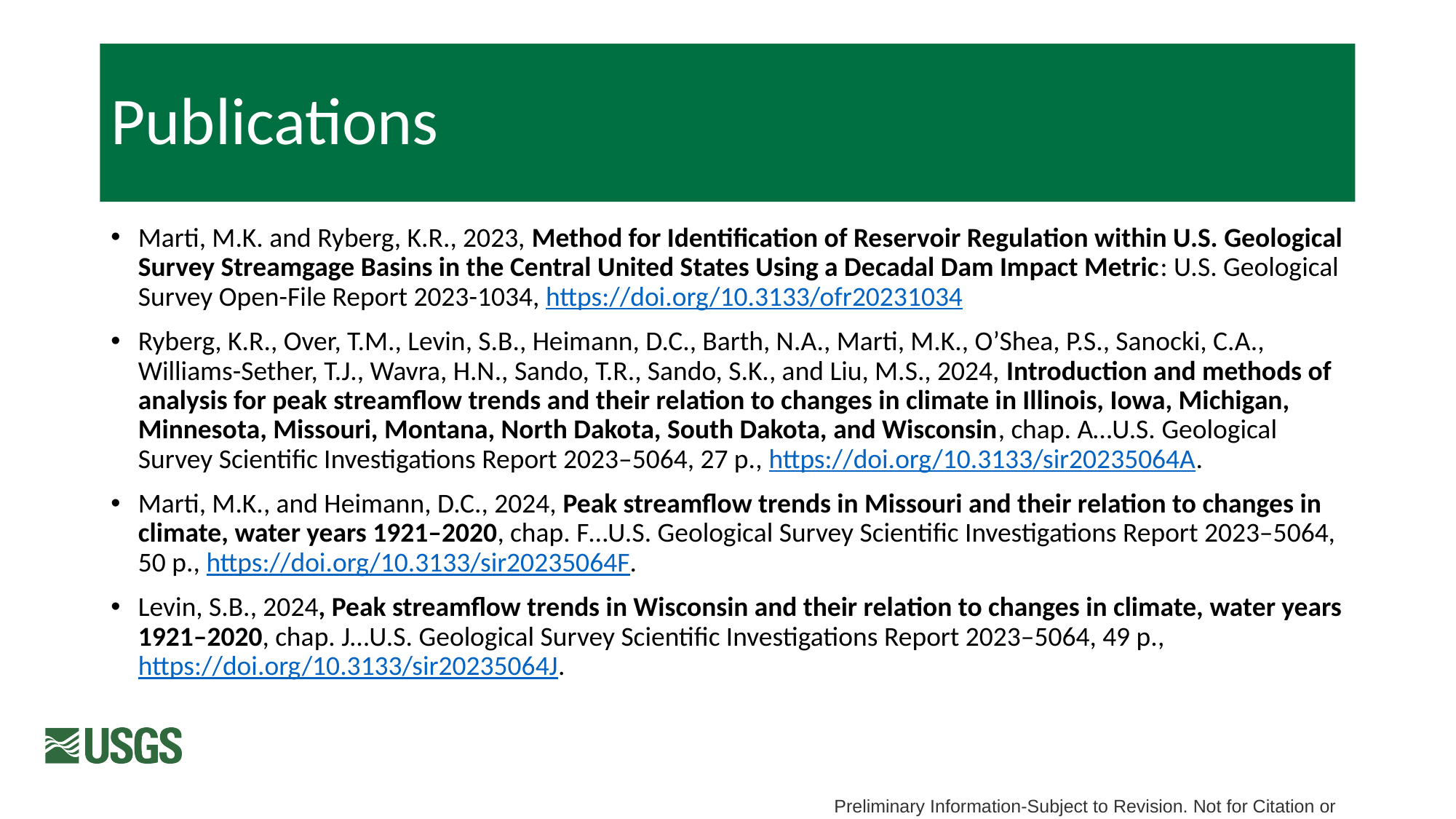

#
Publications
Marti, M.K. and Ryberg, K.R., 2023, Method for Identification of Reservoir Regulation within U.S. Geological Survey Streamgage Basins in the Central United States Using a Decadal Dam Impact Metric: U.S. Geological Survey Open-File Report 2023-1034, https://doi.org/10.3133/ofr20231034
Ryberg, K.R., Over, T.M., Levin, S.B., Heimann, D.C., Barth, N.A., Marti, M.K., O’Shea, P.S., Sanocki, C.A., Williams-Sether, T.J., Wavra, H.N., Sando, T.R., Sando, S.K., and Liu, M.S., 2024, Introduction and methods of analysis for peak streamflow trends and their relation to changes in climate in Illinois, Iowa, Michigan, Minnesota, Missouri, Montana, North Dakota, South Dakota, and Wisconsin, chap. A…U.S. Geological Survey Scientific Investigations Report 2023–5064, 27 p., https://doi.org/10.3133/sir20235064A.
Marti, M.K., and Heimann, D.C., 2024, Peak streamflow trends in Missouri and their relation to changes in climate, water years 1921–2020, chap. F…U.S. Geological Survey Scientific Investigations Report 2023–5064, 50 p., https://doi.org/10.3133/sir20235064F.
Levin, S.B., 2024, Peak streamflow trends in Wisconsin and their relation to changes in climate, water years 1921–2020, chap. J…U.S. Geological Survey Scientific Investigations Report 2023–5064, 49 p., https://doi.org/10.3133/sir20235064J.